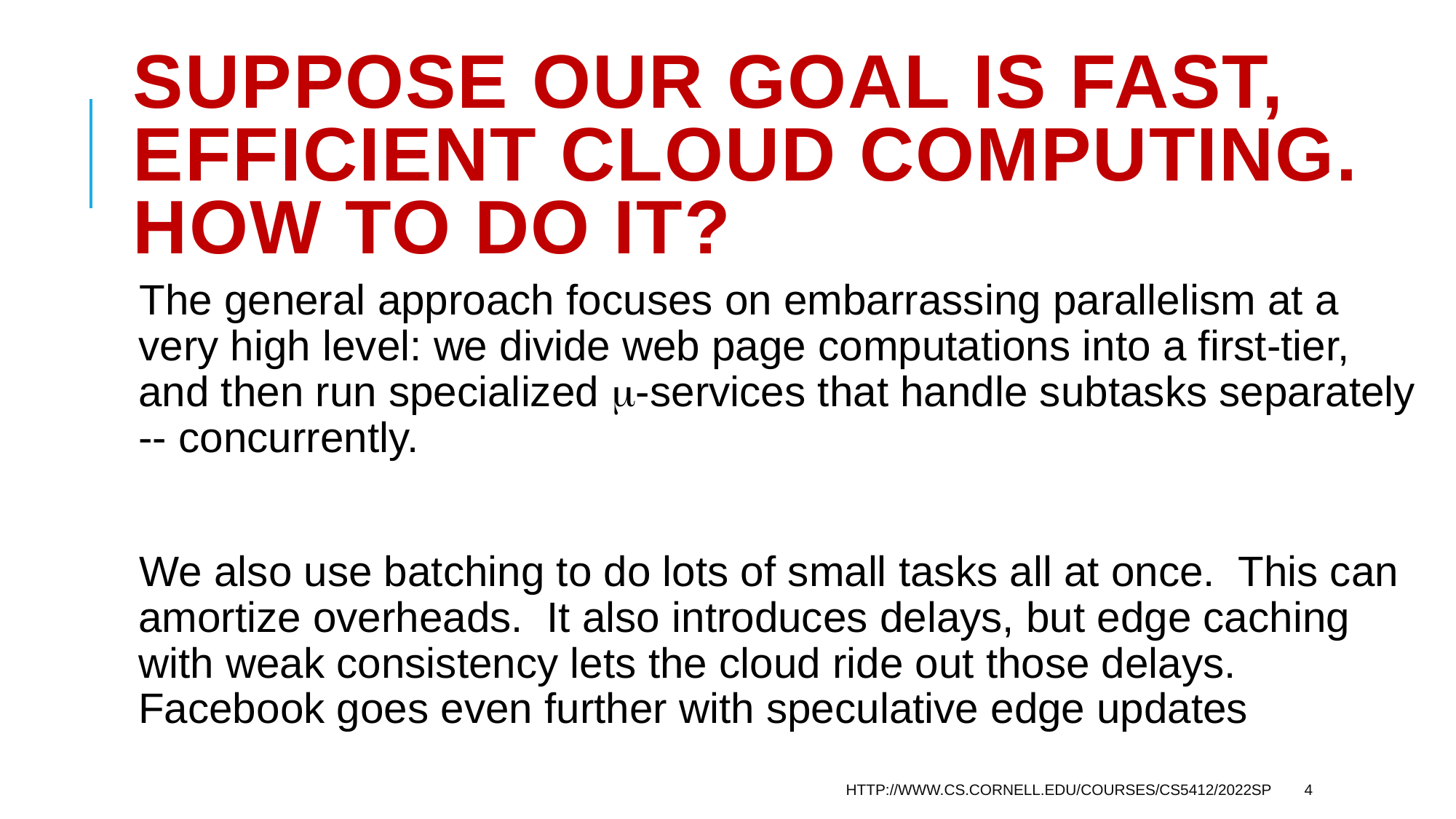

# Suppose our goal is fast, efficient cloud computing.  How to do it?
The general approach focuses on embarrassing parallelism at a very high level: we divide web page computations into a first-tier, and then run specialized μ-services that handle subtasks separately -- concurrently.

We also use batching to do lots of small tasks all at once.  This can amortize overheads.  It also introduces delays, but edge caching with weak consistency lets the cloud ride out those delays.  Facebook goes even further with speculative edge updates
http://www.cs.cornell.edu/courses/cs5412/2022sp
4